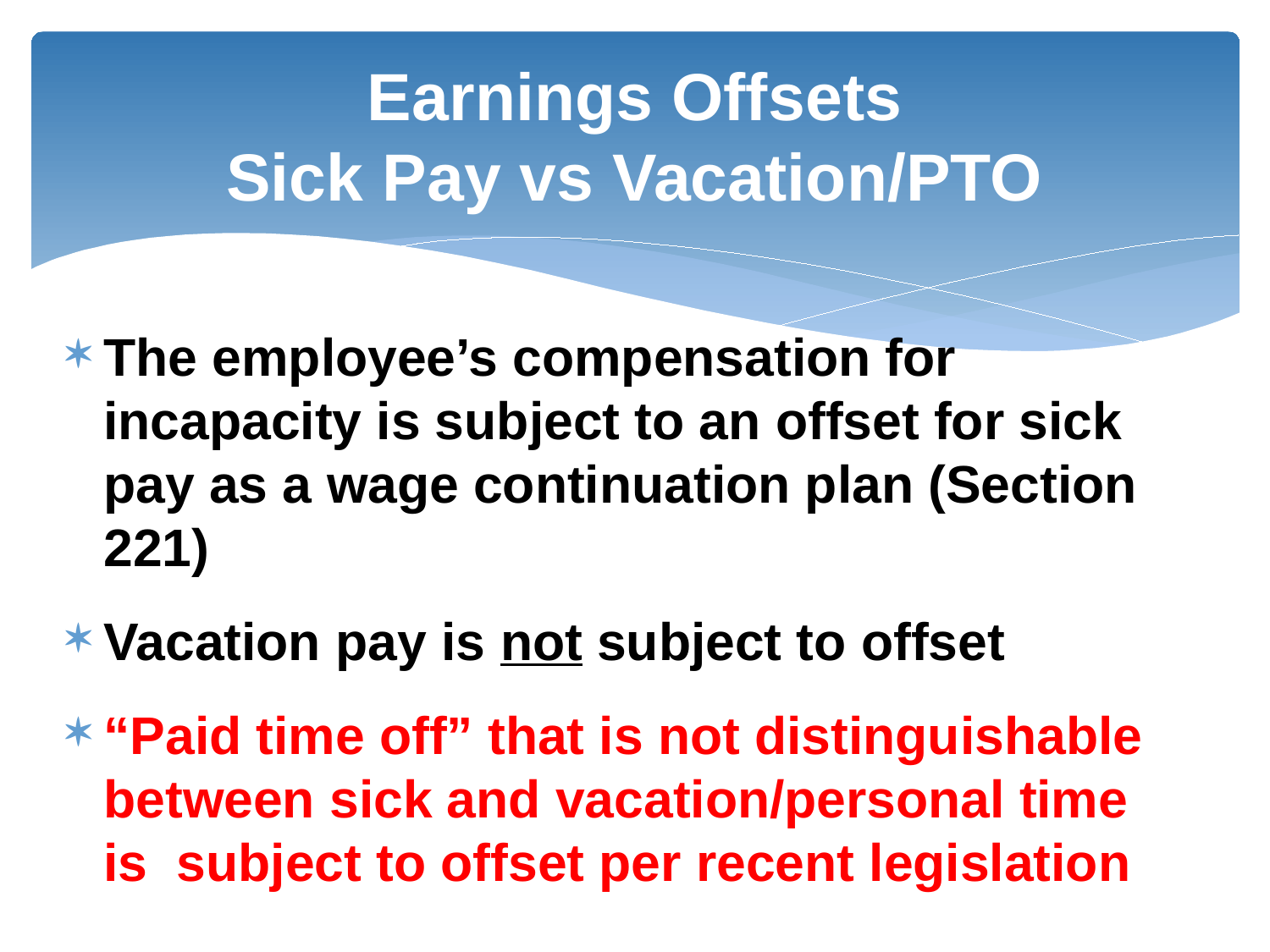

# Earnings Offsets Sick Pay vs Vacation/PTO
The employee’s compensation for incapacity is subject to an offset for sick pay as a wage continuation plan (Section 221)

Vacation pay is not subject to offset

“Paid time off” that is not distinguishable between sick and vacation/personal time is  subject to offset per recent legislation